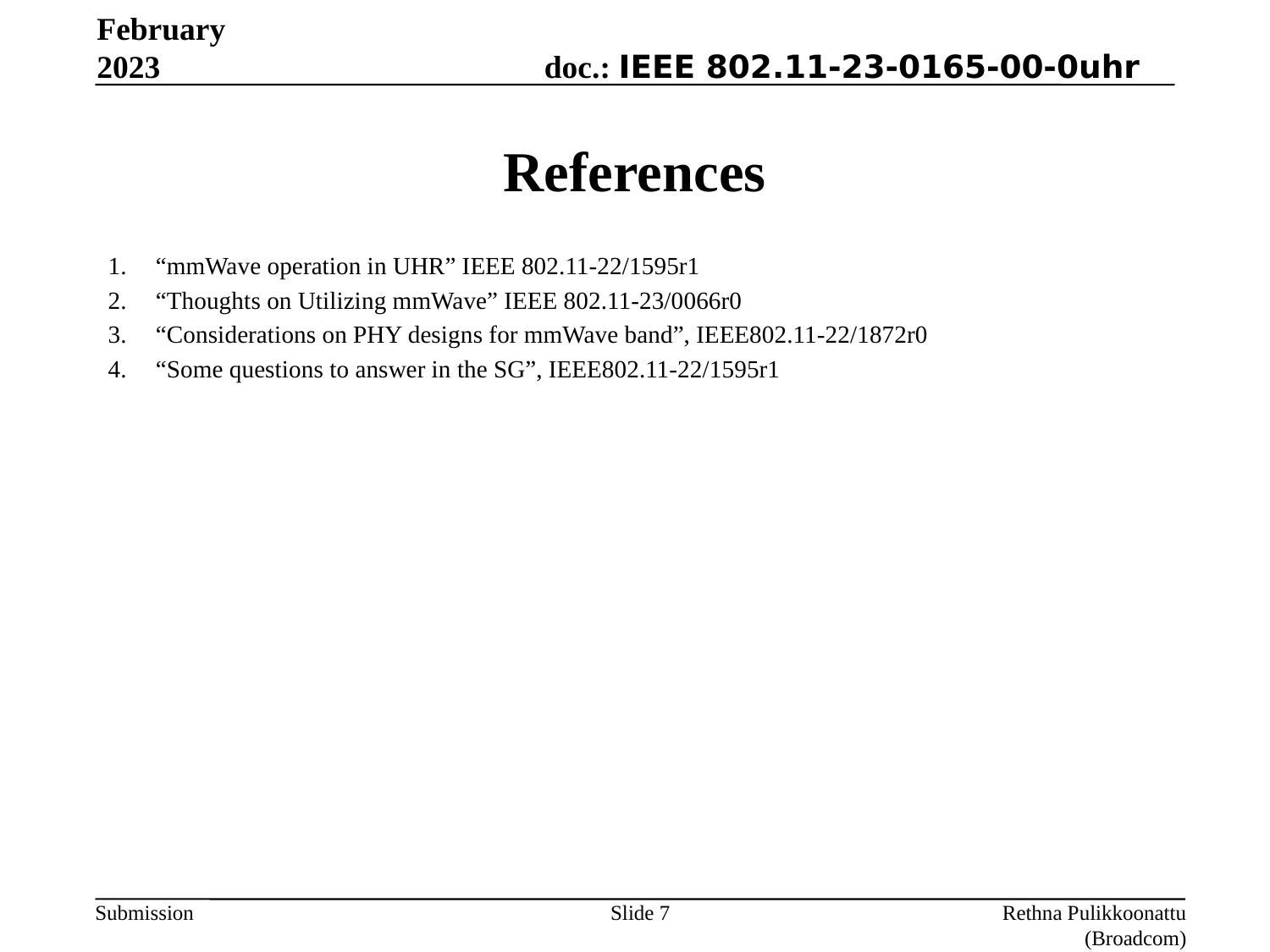

February 2023
# References
“mmWave operation in UHR” IEEE 802.11-22/1595r1
“Thoughts on Utilizing mmWave” IEEE 802.11-23/0066r0
“Considerations on PHY designs for mmWave band”, IEEE802.11-22/1872r0
“Some questions to answer in the SG”, IEEE802.11-22/1595r1

Slide 7
Rethna Pulikkoonattu (Broadcom)